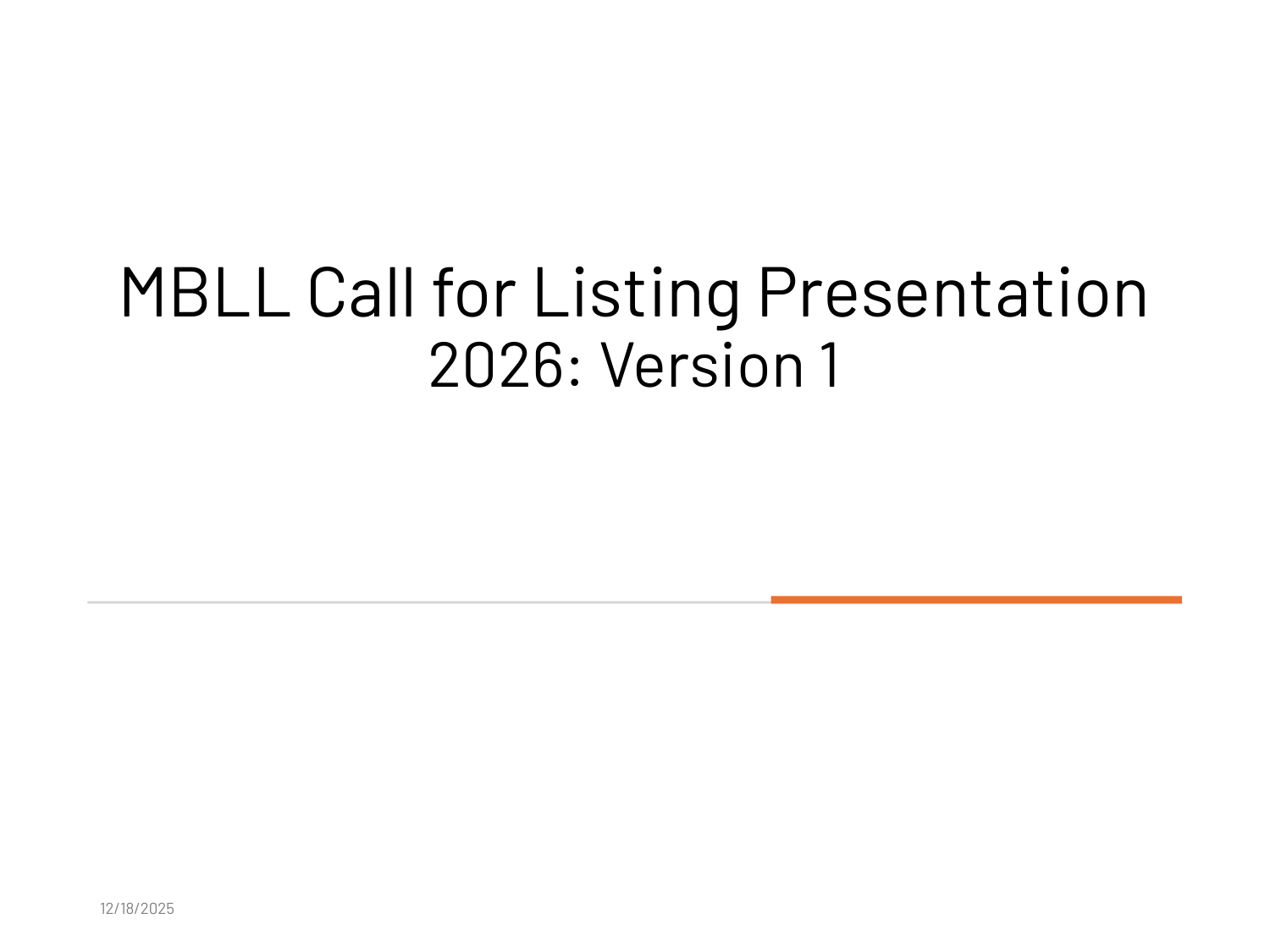

# MBLL Call for Listing Presentation 2026: Version 1

12/18/2025